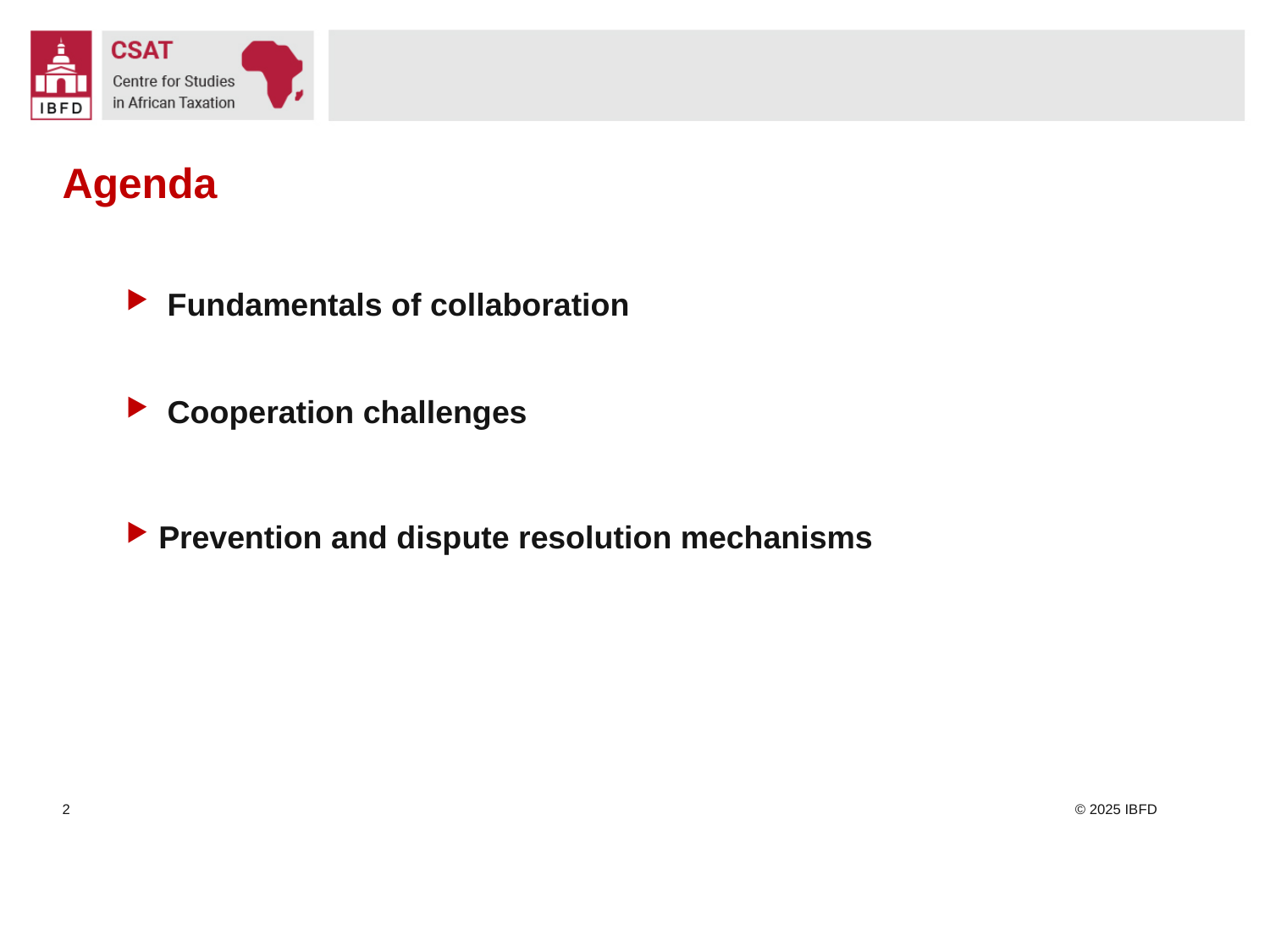

# Agenda
  Fundamentals of collaboration

  Cooperation challenges

 Prevention and dispute resolution mechanisms

2
© 2025 IBFD